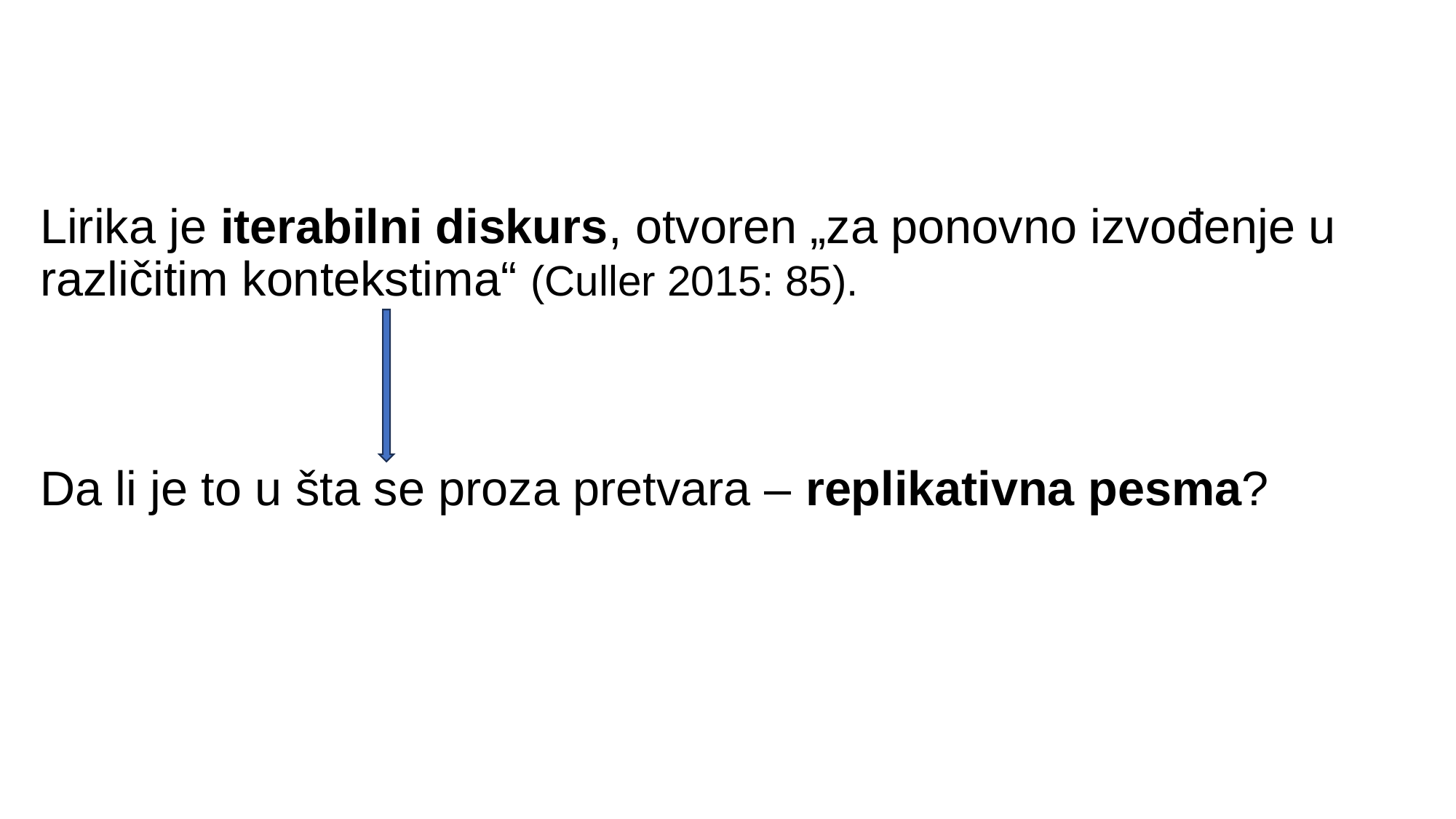

# Lirika je iterabilni diskurs, otvoren „za ponovno izvođenje u različitim kontekstima“ (Culler 2015: 85).   Da li je to u šta se proza pretvara – replikativna pesma?